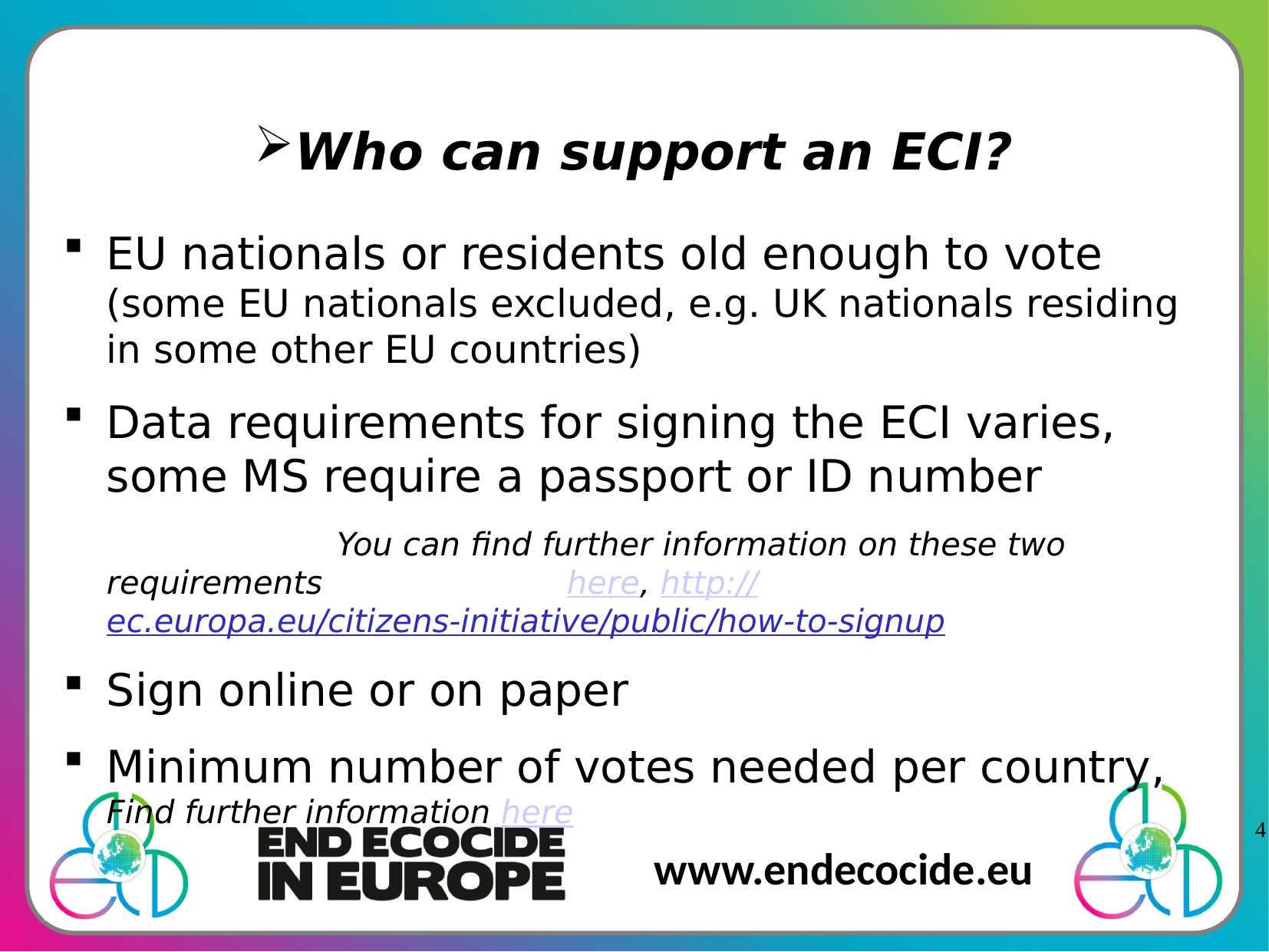

# Who can support an ECI?
EU nationals or residents old enough to vote (some EU nationals excluded, e.g. UK nationals residing in some other EU countries)
Data requirements for signing the ECI varies, some MS require a passport or ID number
			You can find further information on these two requirements 			here, http://ec.europa.eu/citizens-initiative/public/how-to-signup
Sign online or on paper
Minimum number of votes needed per country, Find further information here